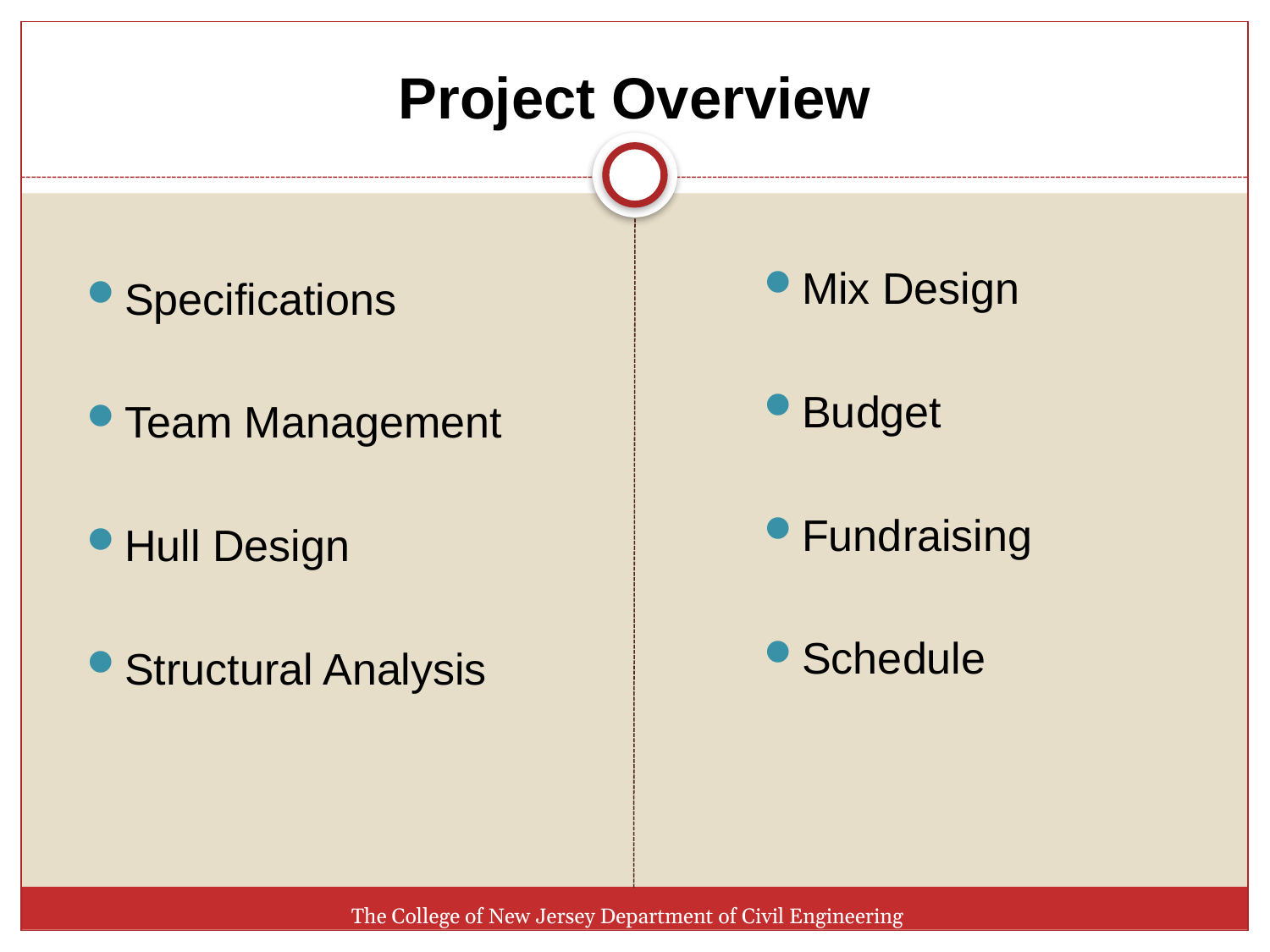

# Project Overview
Mix Design

Budget

Fundraising

Schedule

Specifications

Team Management

Hull Design

Structural Analysis

The College of New Jersey Department of Civil Engineering